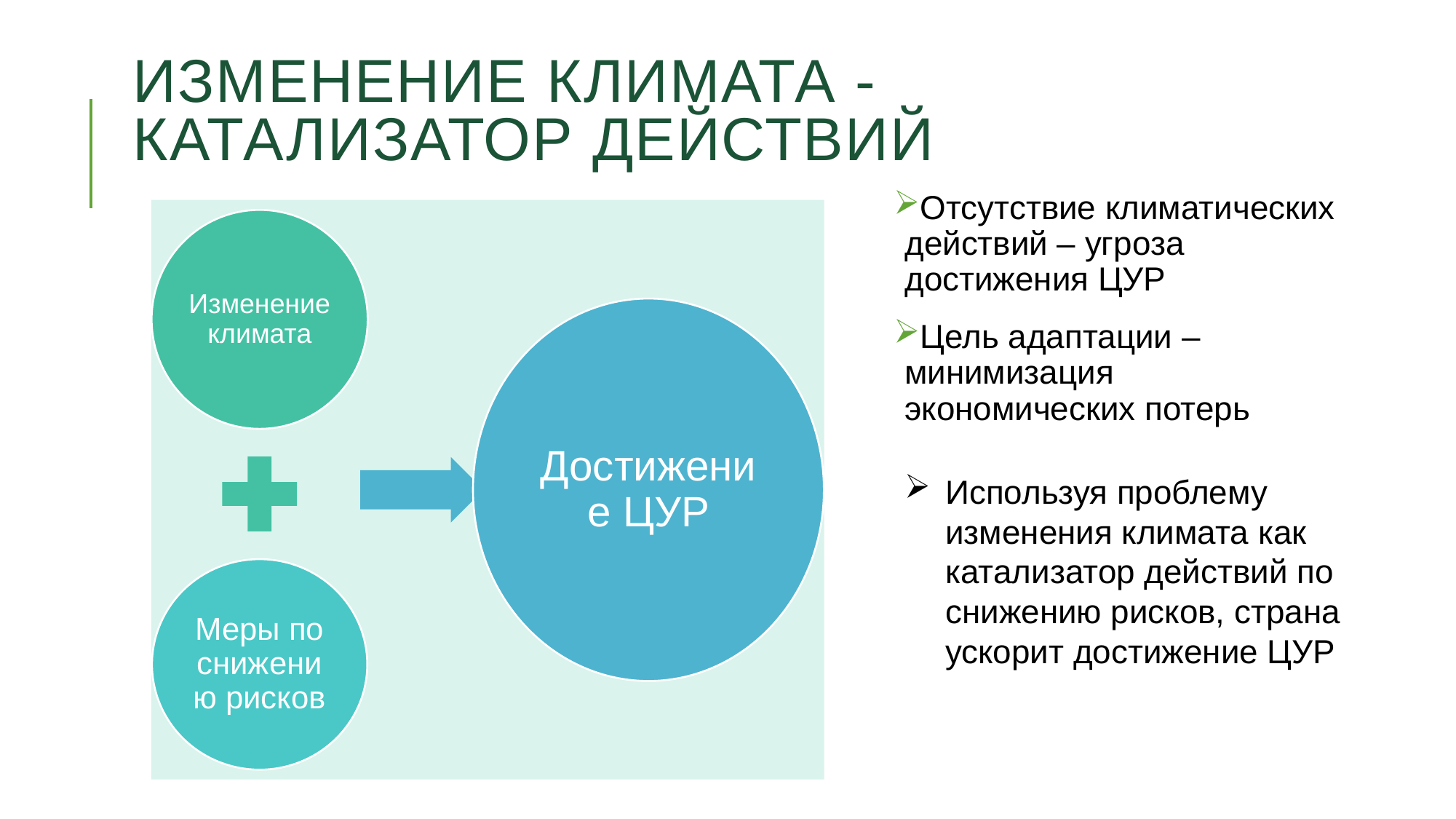

# Изменение климата - катализатор действий
Отсутствие климатических действий – угроза достижения ЦУР
Цель адаптации – минимизация экономических потерь

Используя проблему изменения климата как катализатор действий по снижению рисков, страна ускорит достижение ЦУР

Изменение климата

Меры по снижению рисков

Достижение ЦУР